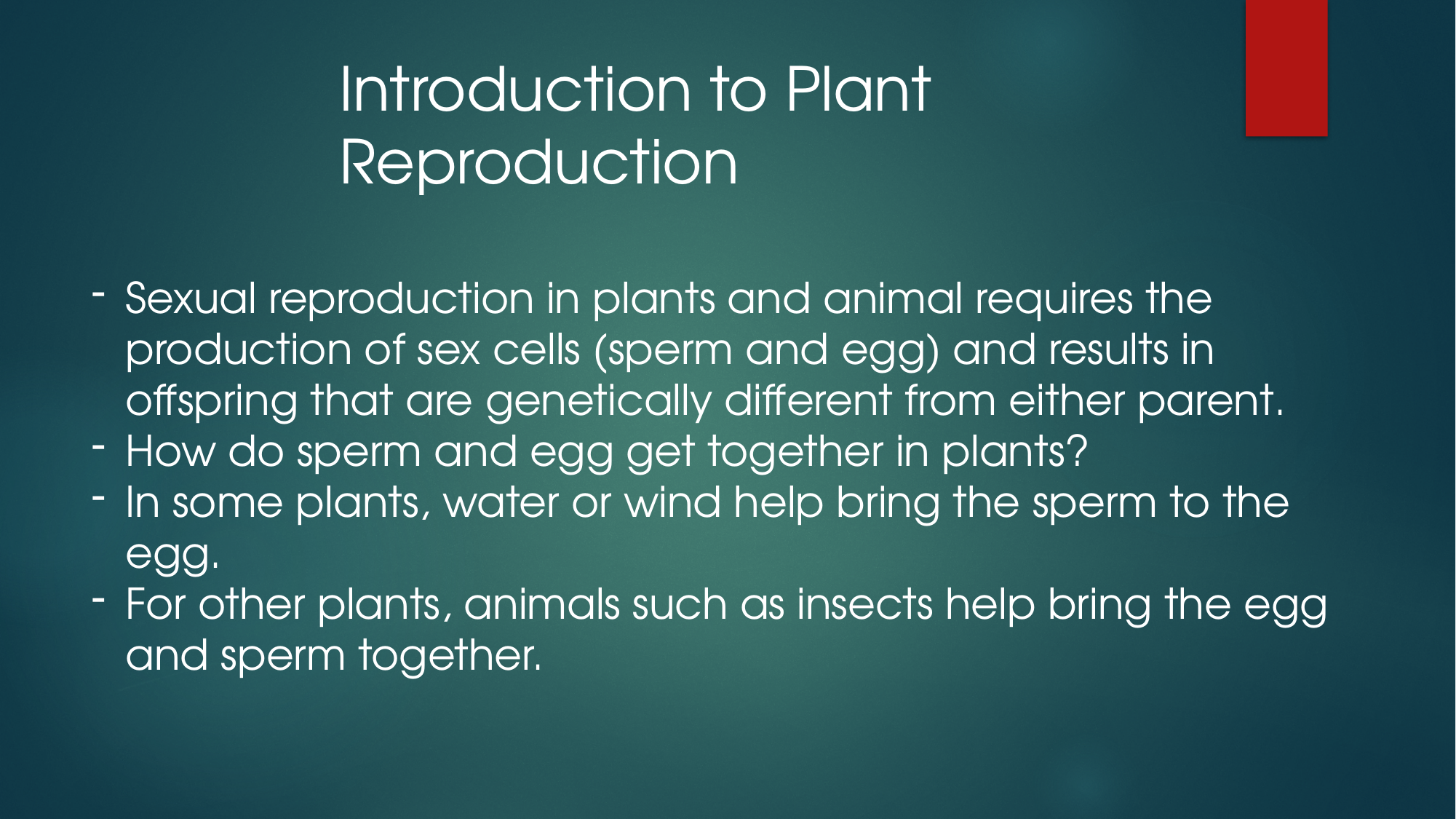

Introduction to Plant Reproduction
Sexual reproduction in plants and animal requires the production of sex cells (sperm and egg) and results in offspring that are genetically different from either parent.
How do sperm and egg get together in plants?
In some plants, water or wind help bring the sperm to the egg.
For other plants, animals such as insects help bring the egg and sperm together.